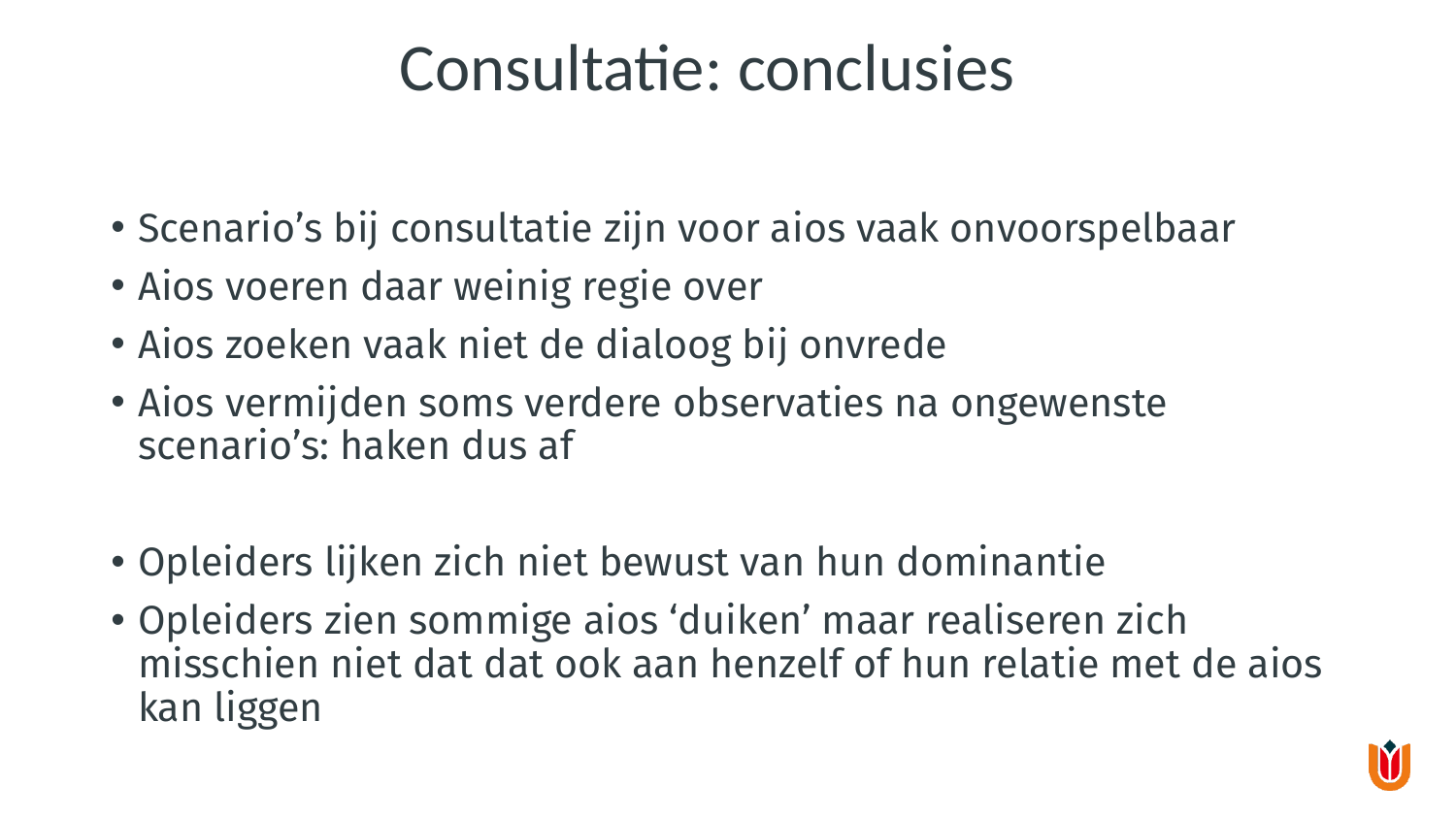

# Consultatie: conclusies

Scenario’s bij consultatie zijn voor aios vaak onvoorspelbaar
Aios voeren daar weinig regie over
Aios zoeken vaak niet de dialoog bij onvrede
Aios vermijden soms verdere observaties na ongewenste scenario’s: haken dus af

Opleiders lijken zich niet bewust van hun dominantie
Opleiders zien sommige aios ‘duiken’ maar realiseren zich misschien niet dat dat ook aan henzelf of hun relatie met de aios kan liggen